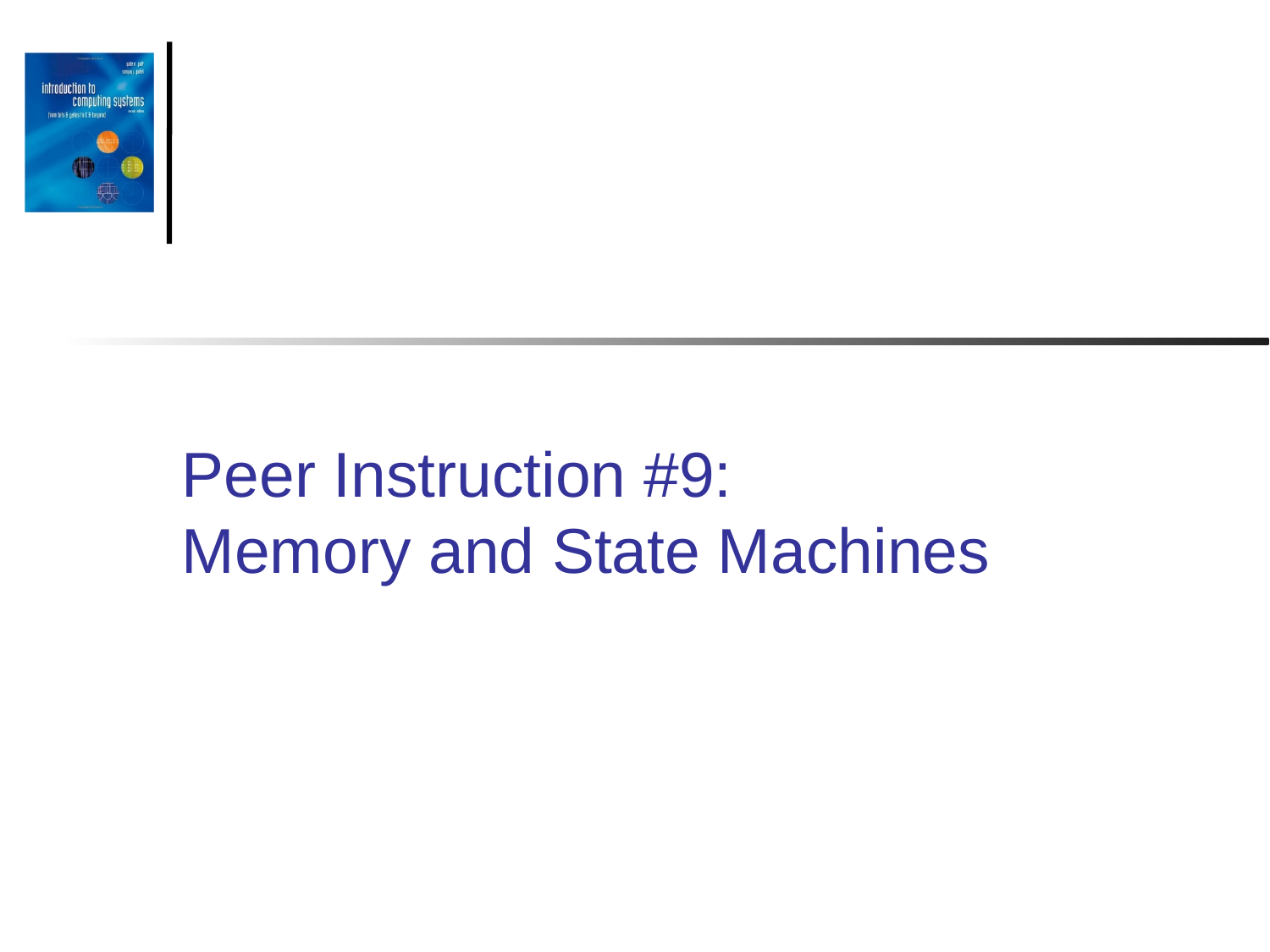

Peer Instruction #9:
Memory and State Machines